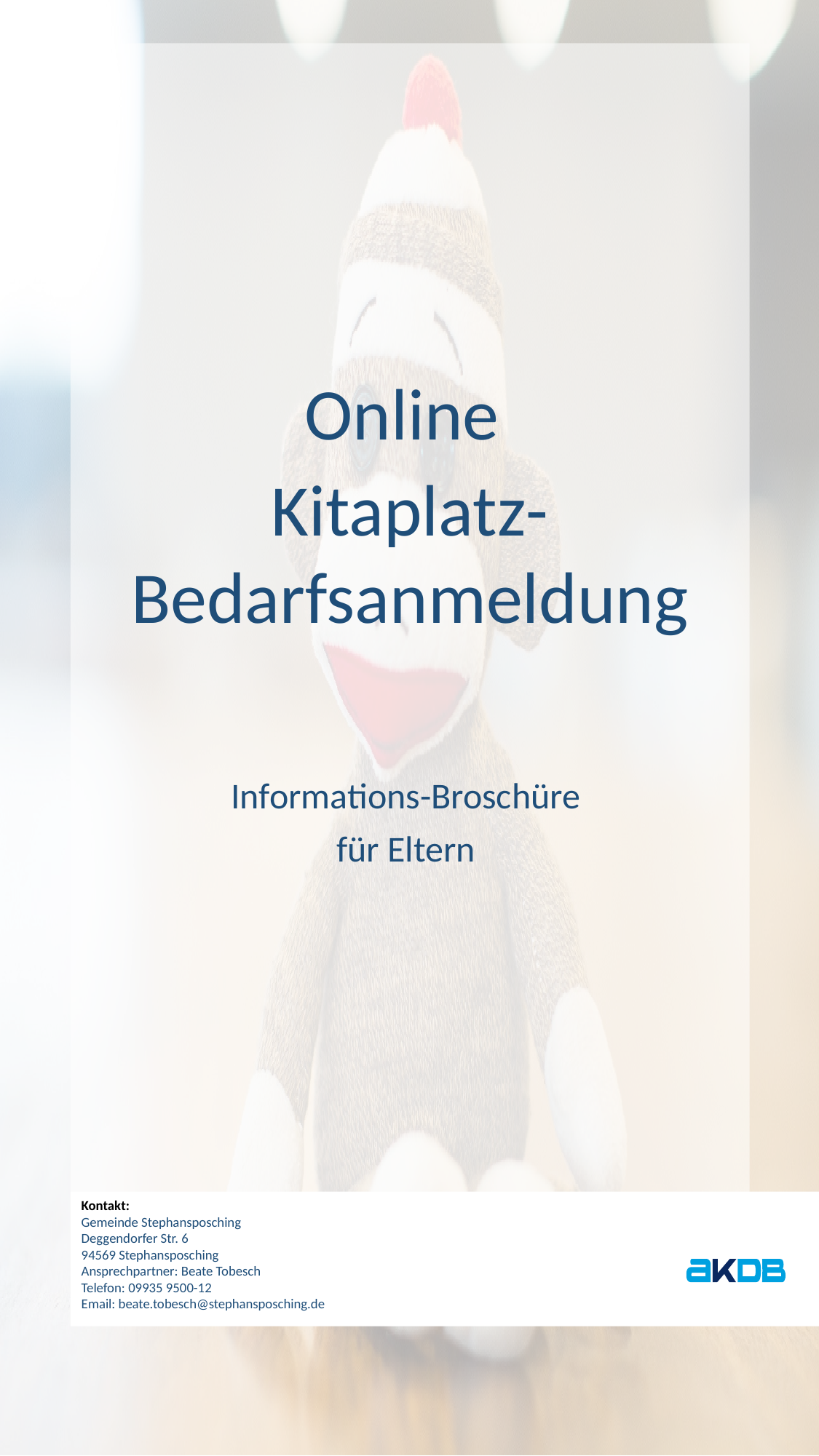

Online
Kitaplatz-Bedarfsanmeldung

Informations-Broschüre
für Eltern

Kontakt:
Gemeinde Stephansposching
Deggendorfer Str. 6
94569 Stephansposching
Ansprechpartner: Beate Tobesch
Telefon: 09935 9500-12
Email: beate.tobesch@stephansposching.de